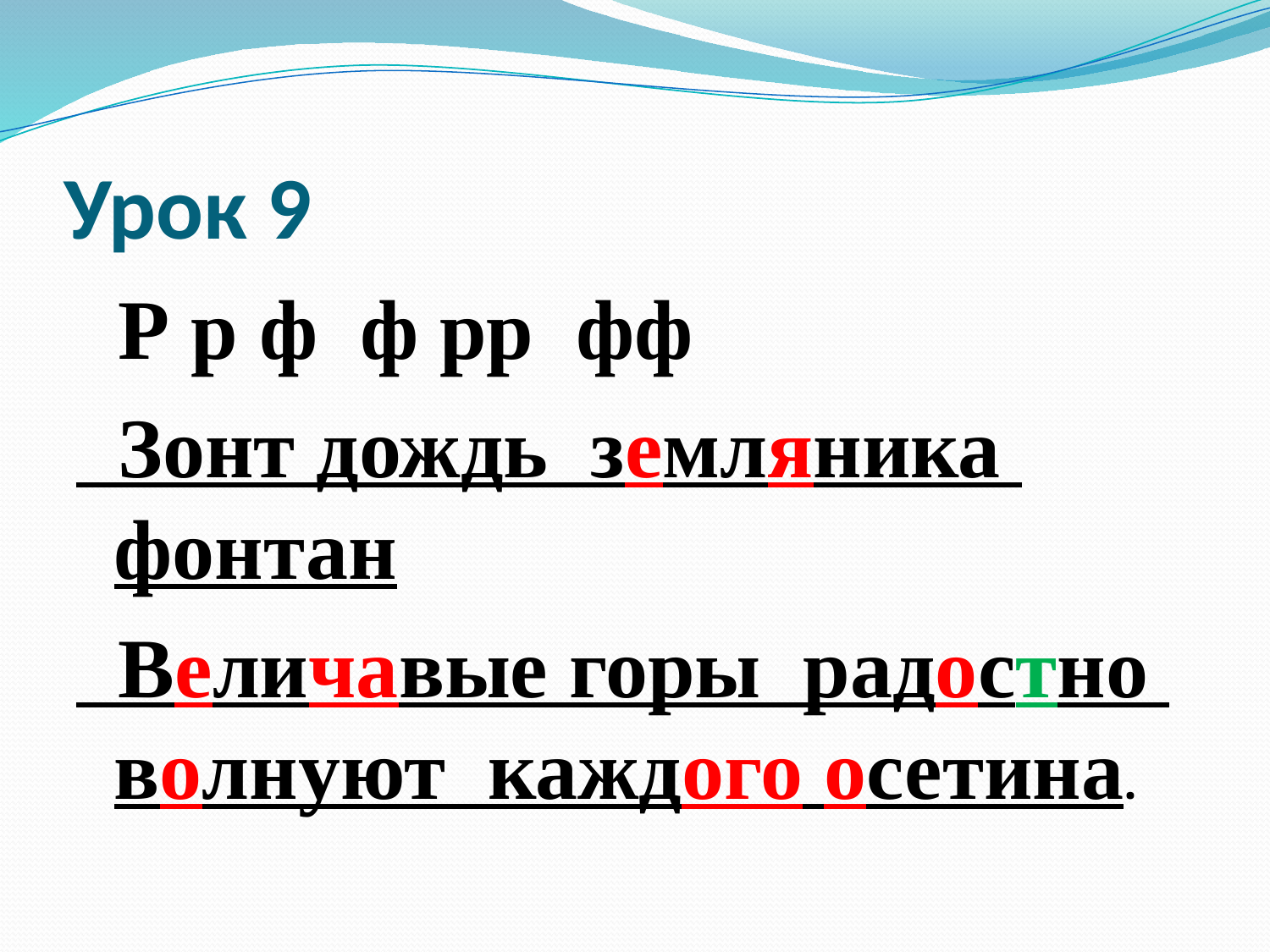

# Урок 9
  Р р ф  ф рр  фф
  Зонт дождь  земляника  фонтан
  Величавые горы  радостно  волнуют  каждого осетина.